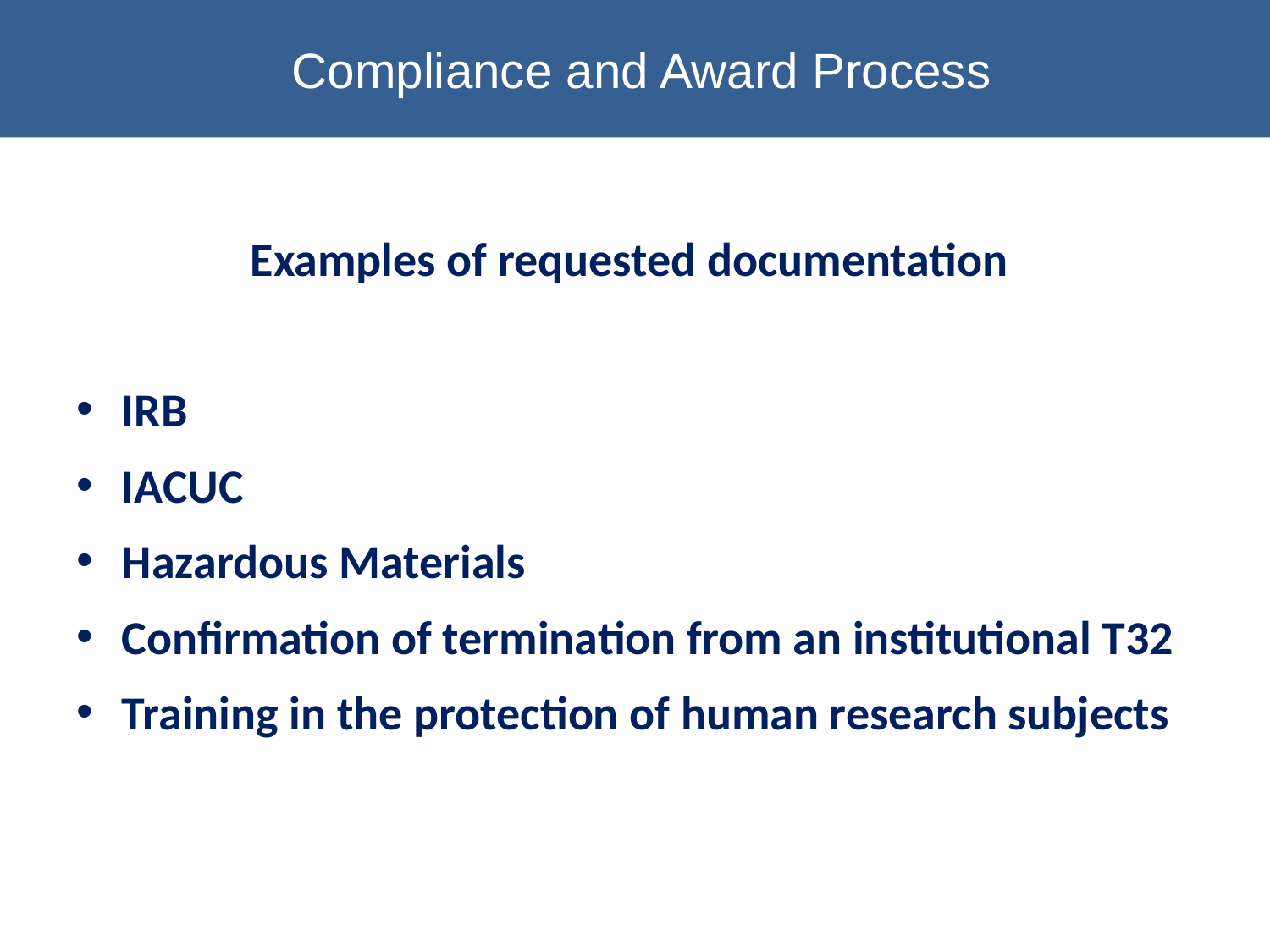

# Compliance and Award Process
Examples of requested documentation

IRB
IACUC
Hazardous Materials
Confirmation of termination from an institutional T32
Training in the protection of human research subjects